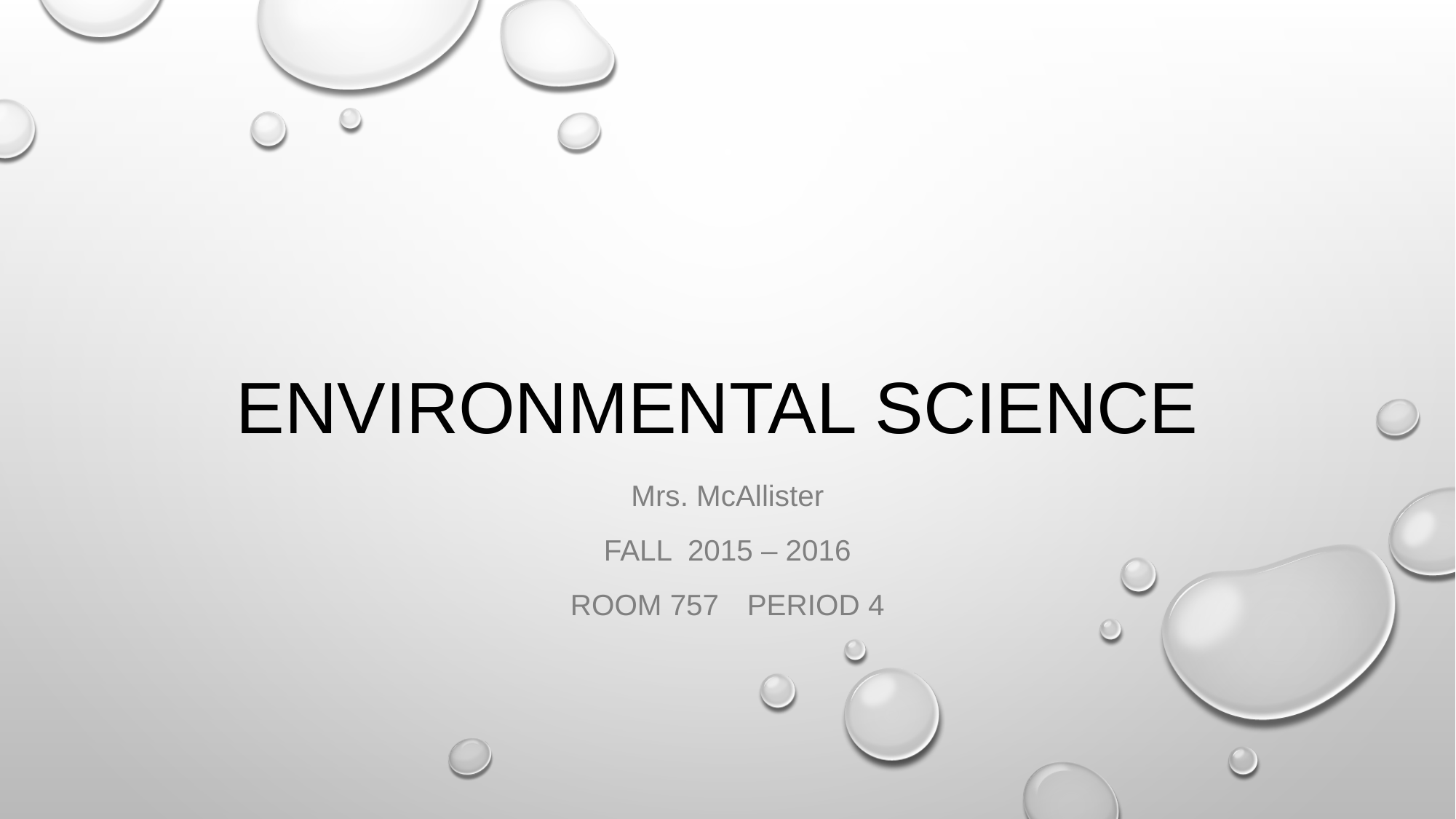

# Environmental science
Mrs. McAllister
Fall  2015 – 2016
Room 757 	Period 4